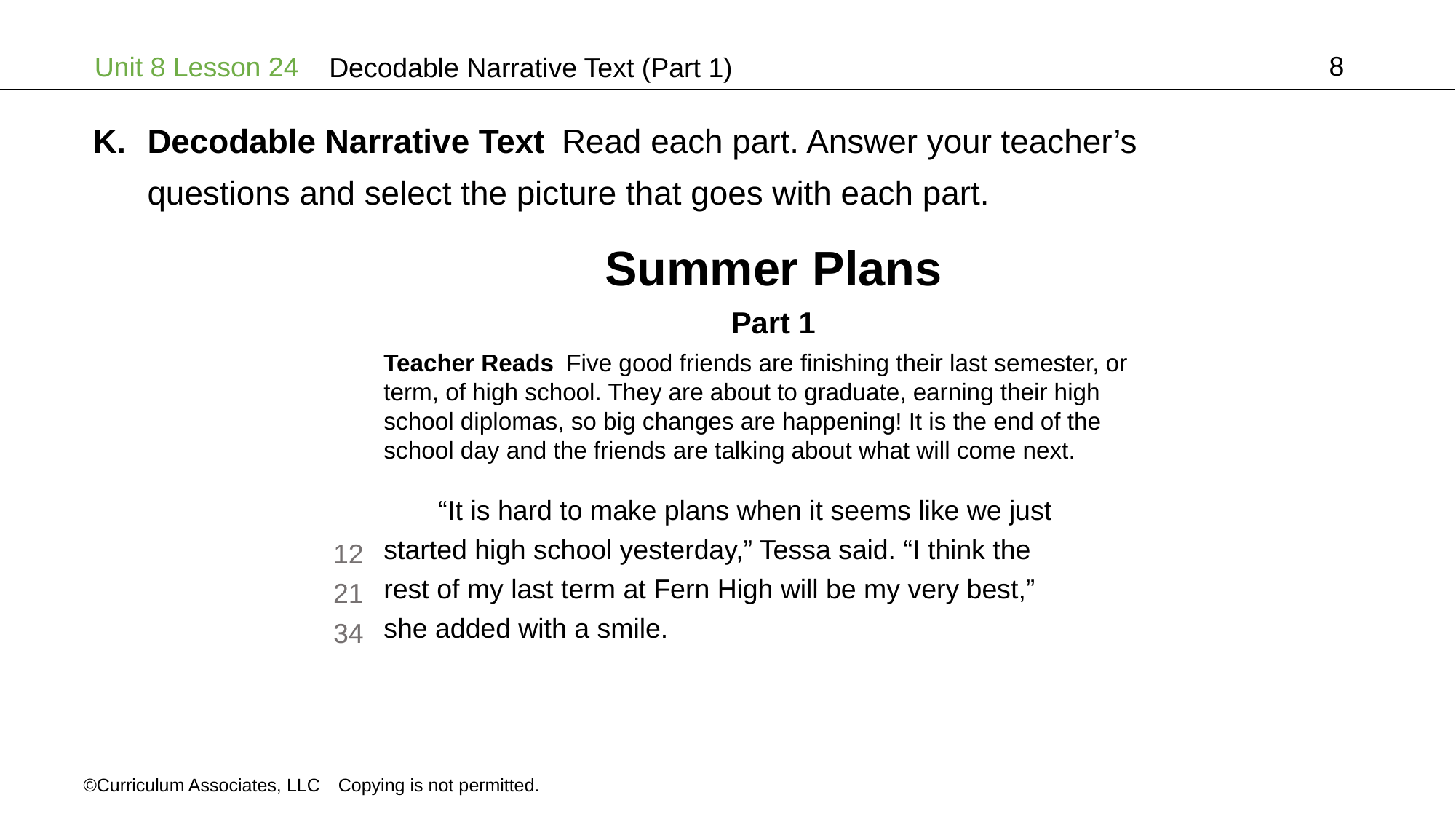

8
# Decodable Narrative Text (Part 1)
Decodable Narrative Text Read each part. Answer your teacher’s
questions and select the picture that goes with each part.
Summer Plans
Part 1

Teacher Reads Five good friends are finishing their last semester, or
term, of high school. They are about to graduate, earning their high
school diplomas, so big changes are happening! It is the end of the
school day and the friends are talking about what will come next.
“It is hard to make plans when it seems like we just
started high school yesterday,” Tessa said. “I think the
rest of my last term at Fern High will be my very best,”
she added with a smile.

12
21
34